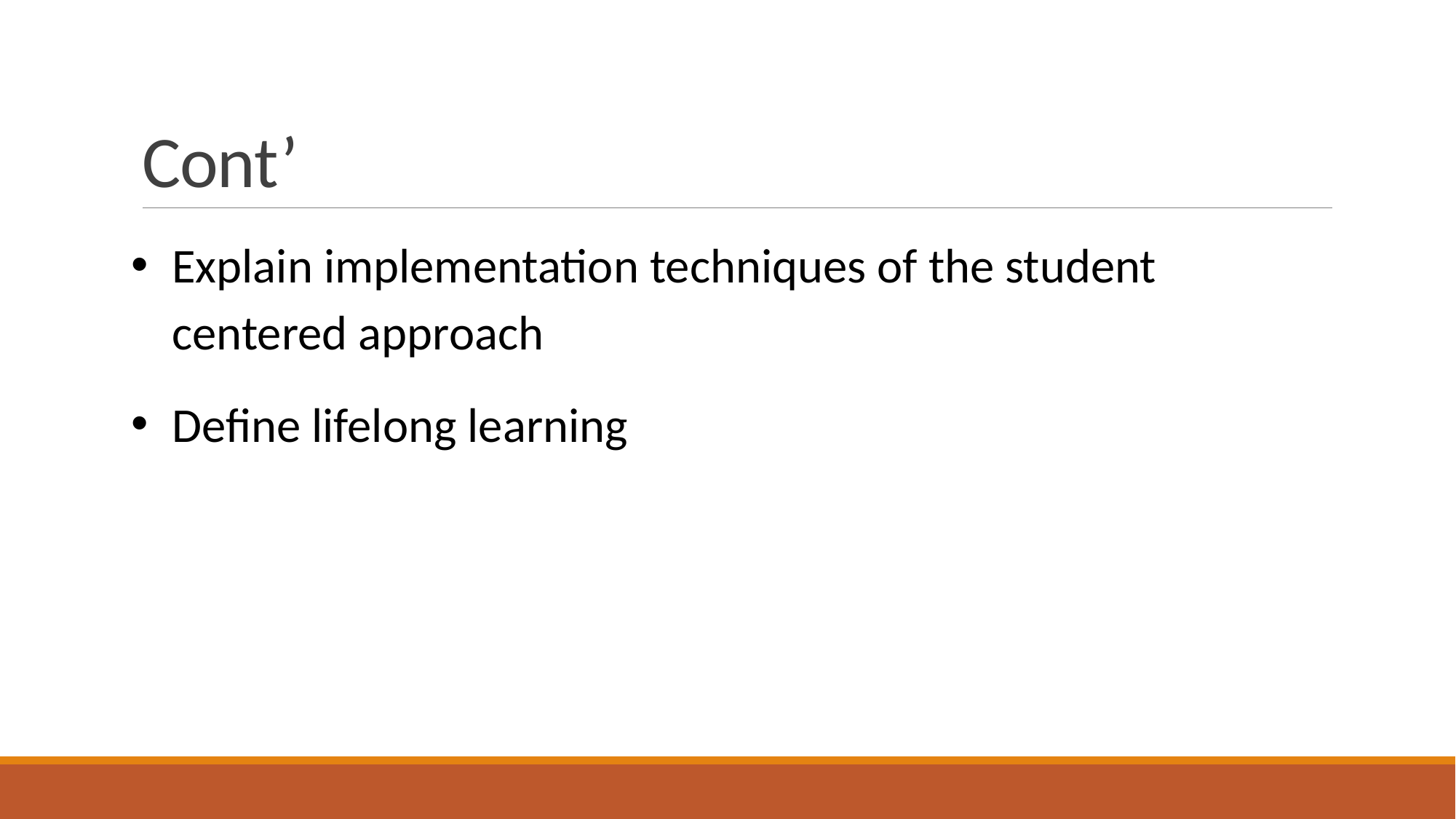

# Cont’
Explain implementation techniques of the student centered approach
Define lifelong learning